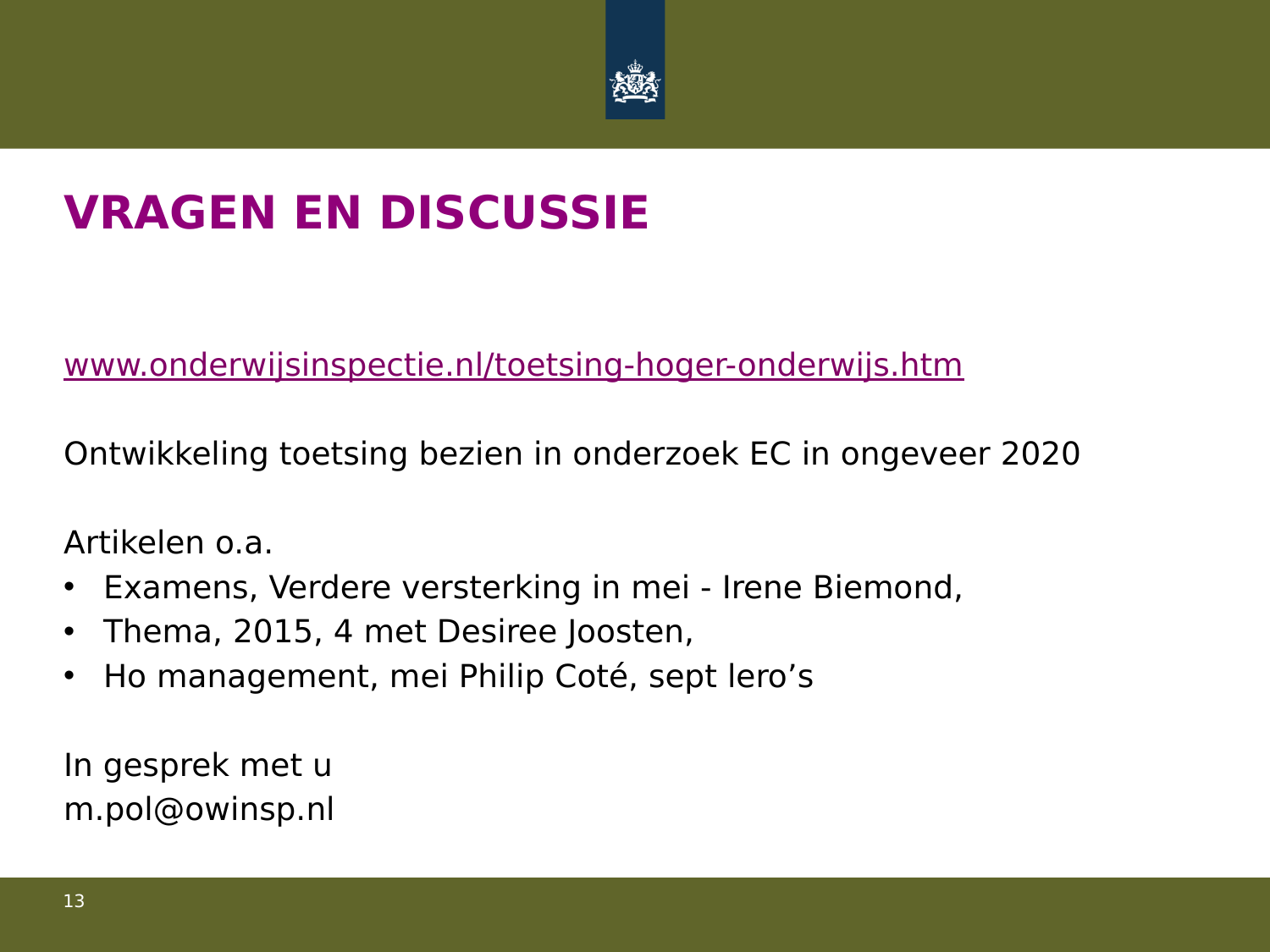

# VRAGEN EN DISCUSSIE

www.onderwijsinspectie.nl/toetsing-hoger-onderwijs.htm

Ontwikkeling toetsing bezien in onderzoek EC in ongeveer 2020

Artikelen o.a.
Examens, Verdere versterking in mei - Irene Biemond,
Thema, 2015, 4 met Desiree Joosten,
Ho management, mei Philip Coté, sept lero’s

In gesprek met u
m.pol@owinsp.nl

13